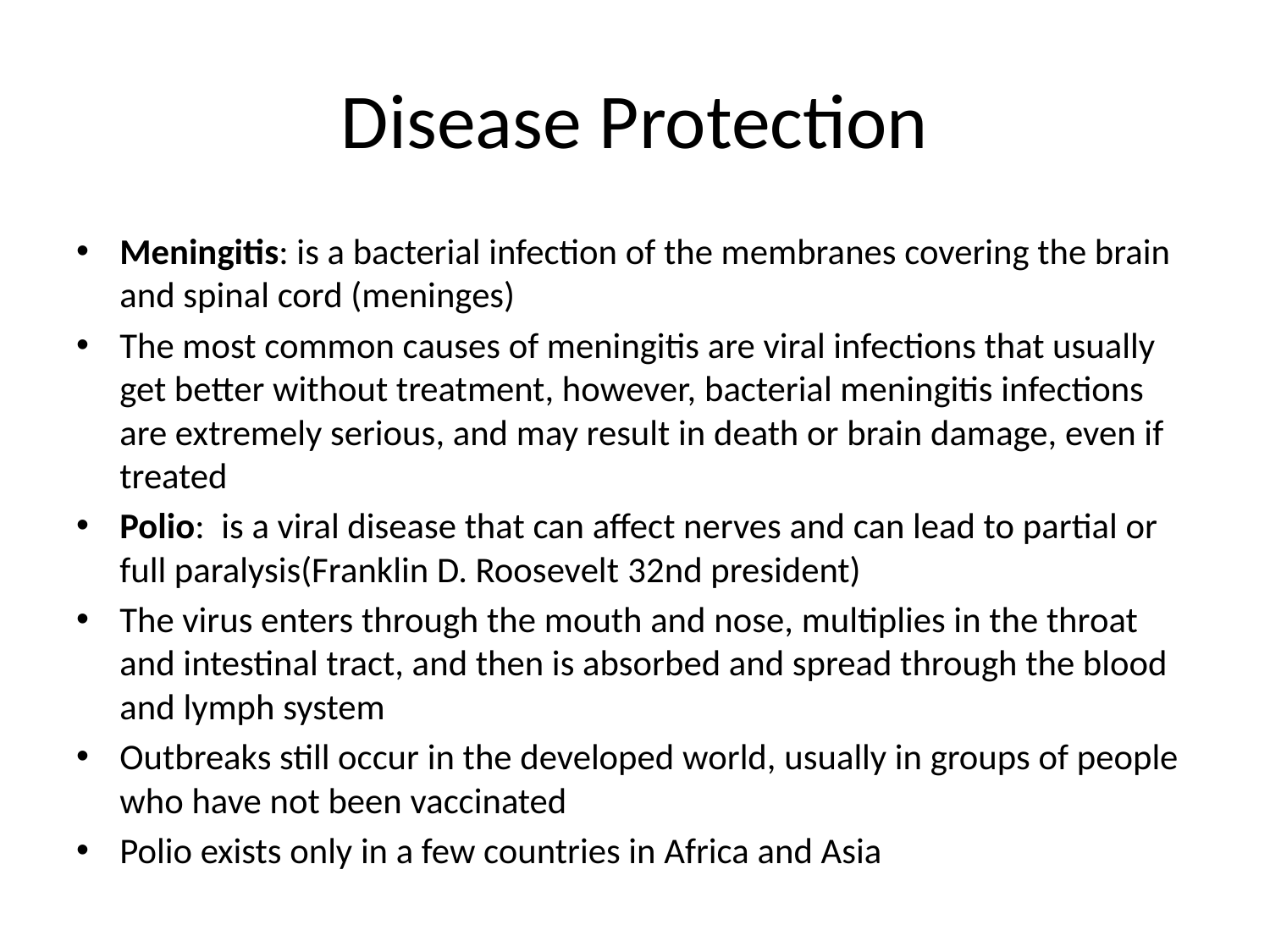

# Disease Protection
Meningitis: is a bacterial infection of the membranes covering the brain and spinal cord (meninges)
The most common causes of meningitis are viral infections that usually get better without treatment, however, bacterial meningitis infections are extremely serious, and may result in death or brain damage, even if treated
Polio:  is a viral disease that can affect nerves and can lead to partial or full paralysis(Franklin D. Roosevelt 32nd president)
The virus enters through the mouth and nose, multiplies in the throat and intestinal tract, and then is absorbed and spread through the blood and lymph system
Outbreaks still occur in the developed world, usually in groups of people who have not been vaccinated
Polio exists only in a few countries in Africa and Asia